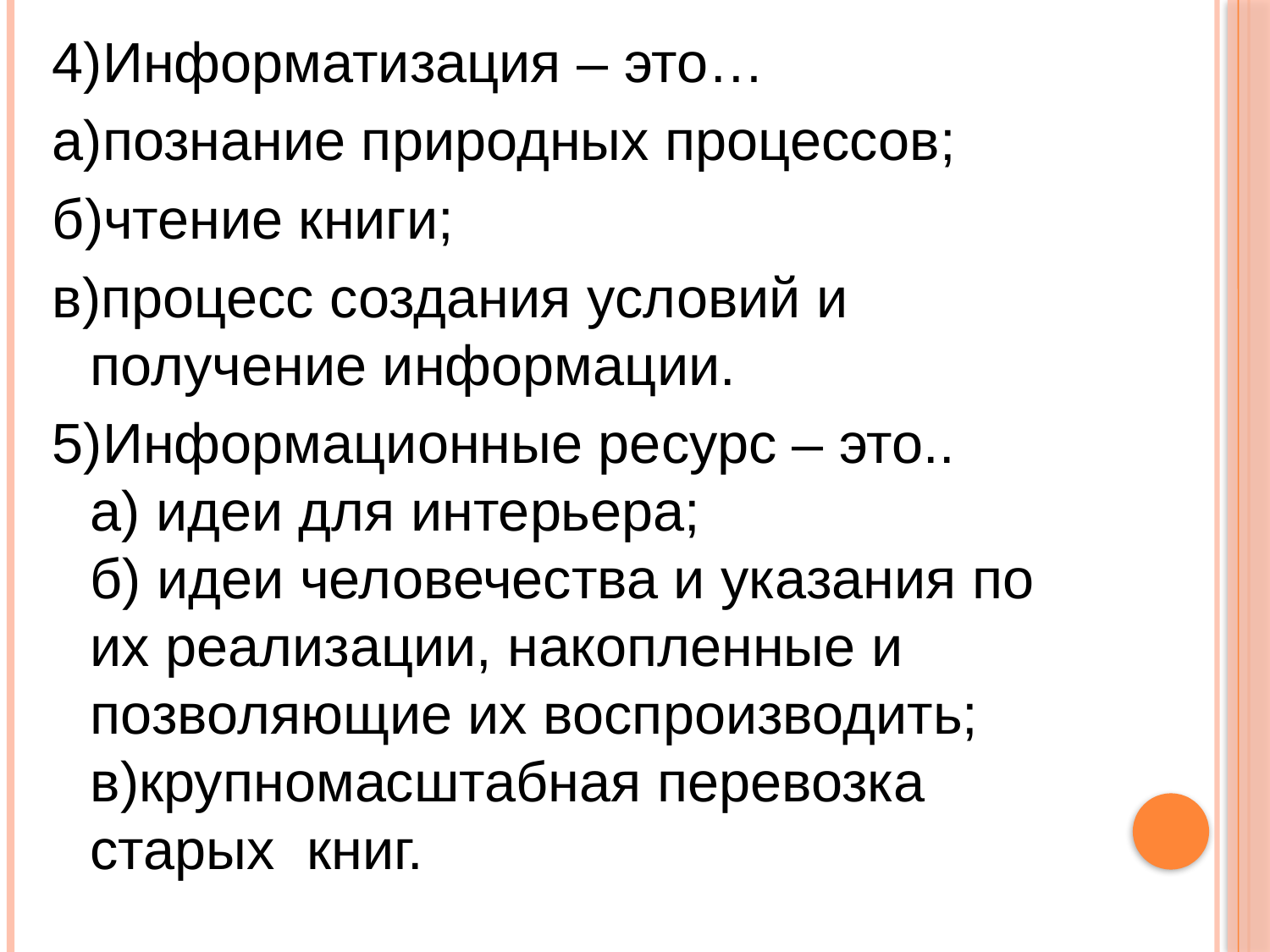

4)Информатизация – это…
а)познание природных процессов;
б)чтение книги;
в)процесс создания условий и получение информации.
5)Информационные ресурс – это..
а) идеи для интерьера;
б) идеи человечества и указания по их реализации, накопленные и позволяющие их воспроизводить;
в)крупномасштабная перевозка старых  книг.